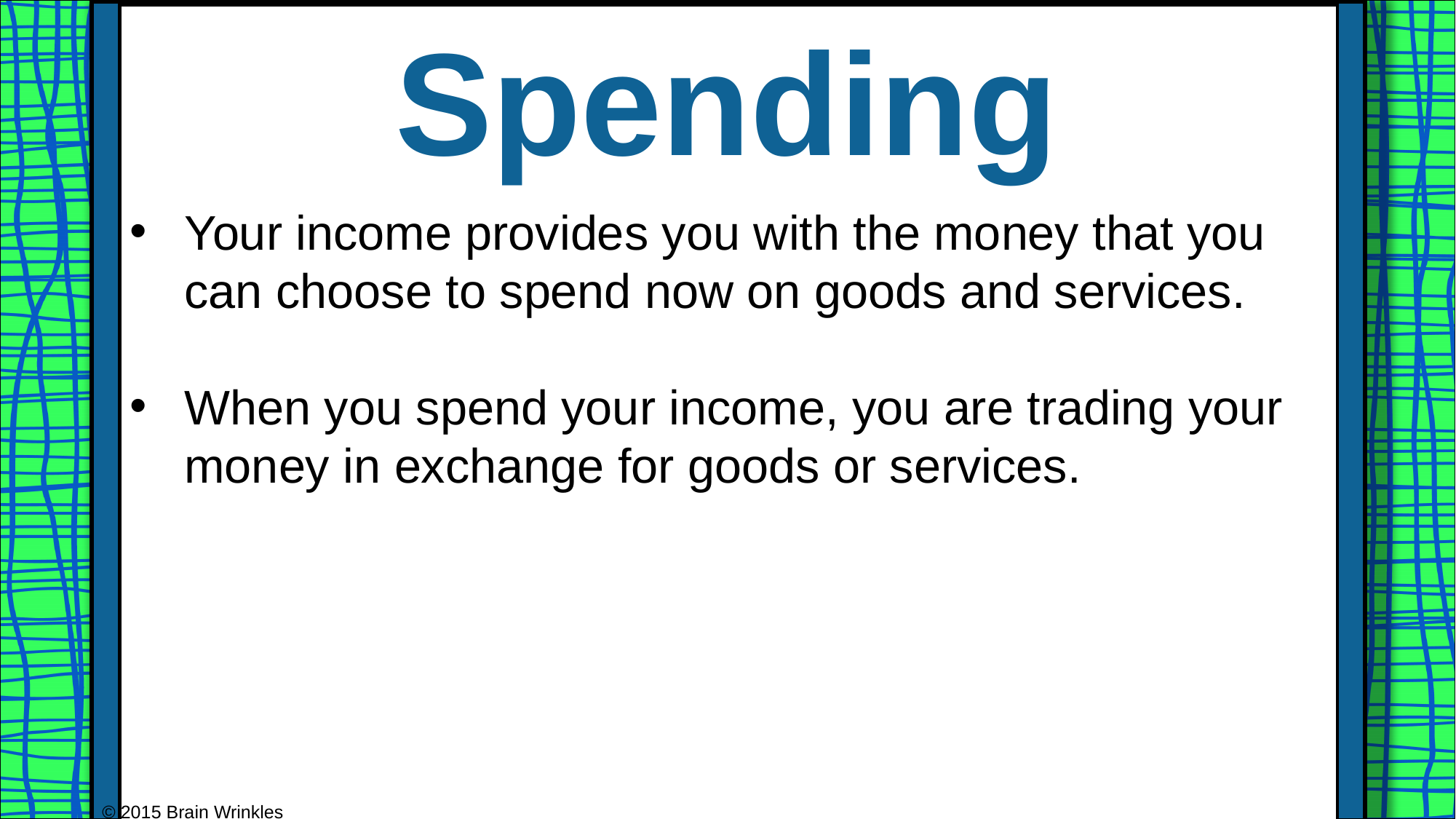

Spending

Your income provides you with the money that you can choose to spend now on goods and services.

When you spend your income, you are trading your money in exchange for goods or services.

© 2015 Brain Wrinkles